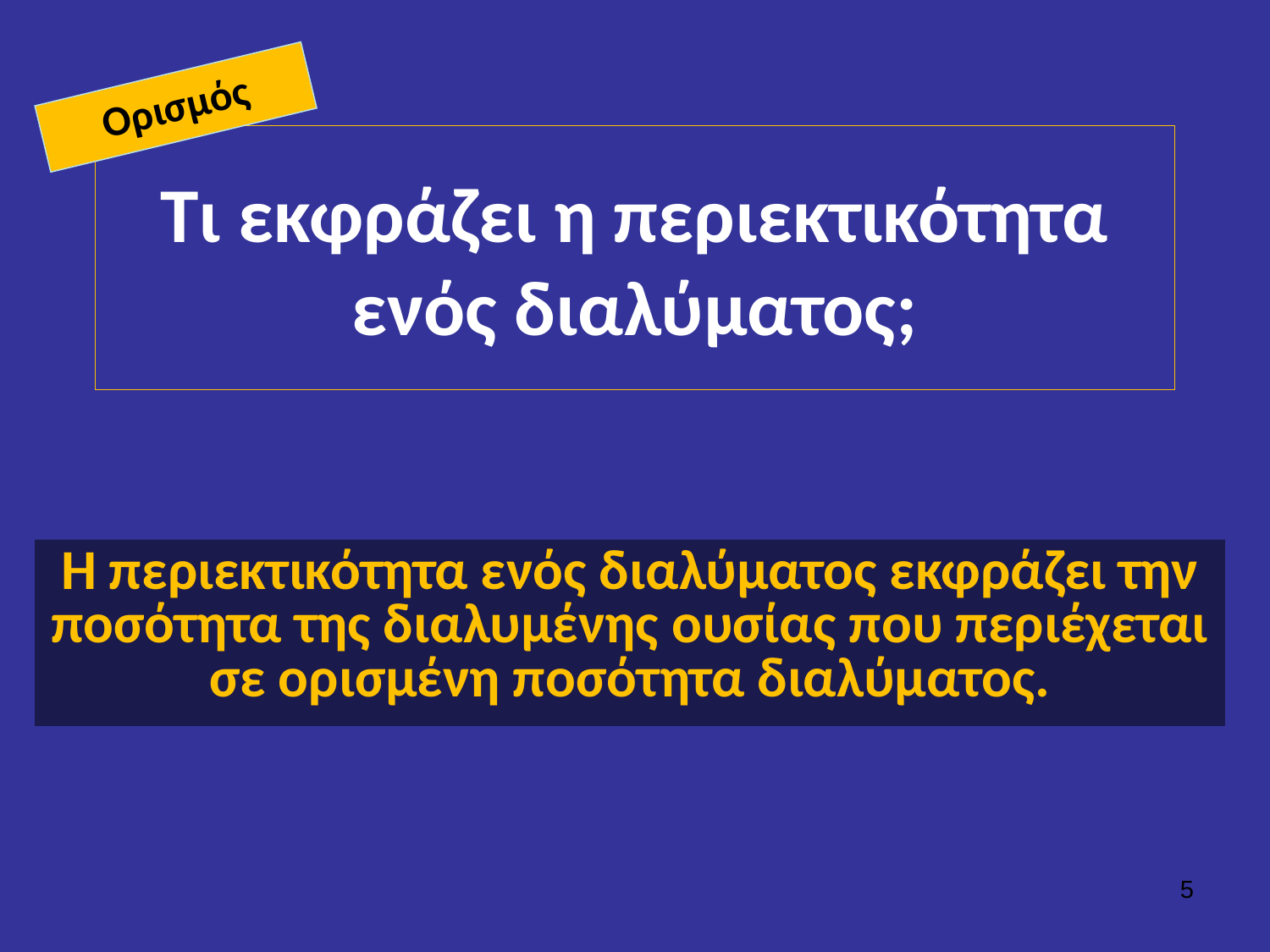

Ορισμός
# Τι εκφράζει η περιεκτικότητα ενός διαλύματος;
Η περιεκτικότητα ενός διαλύματος εκφράζει την ποσότητα της διαλυμένης ουσίας που περιέχεται σε ορισμένη ποσότητα διαλύματος.
5